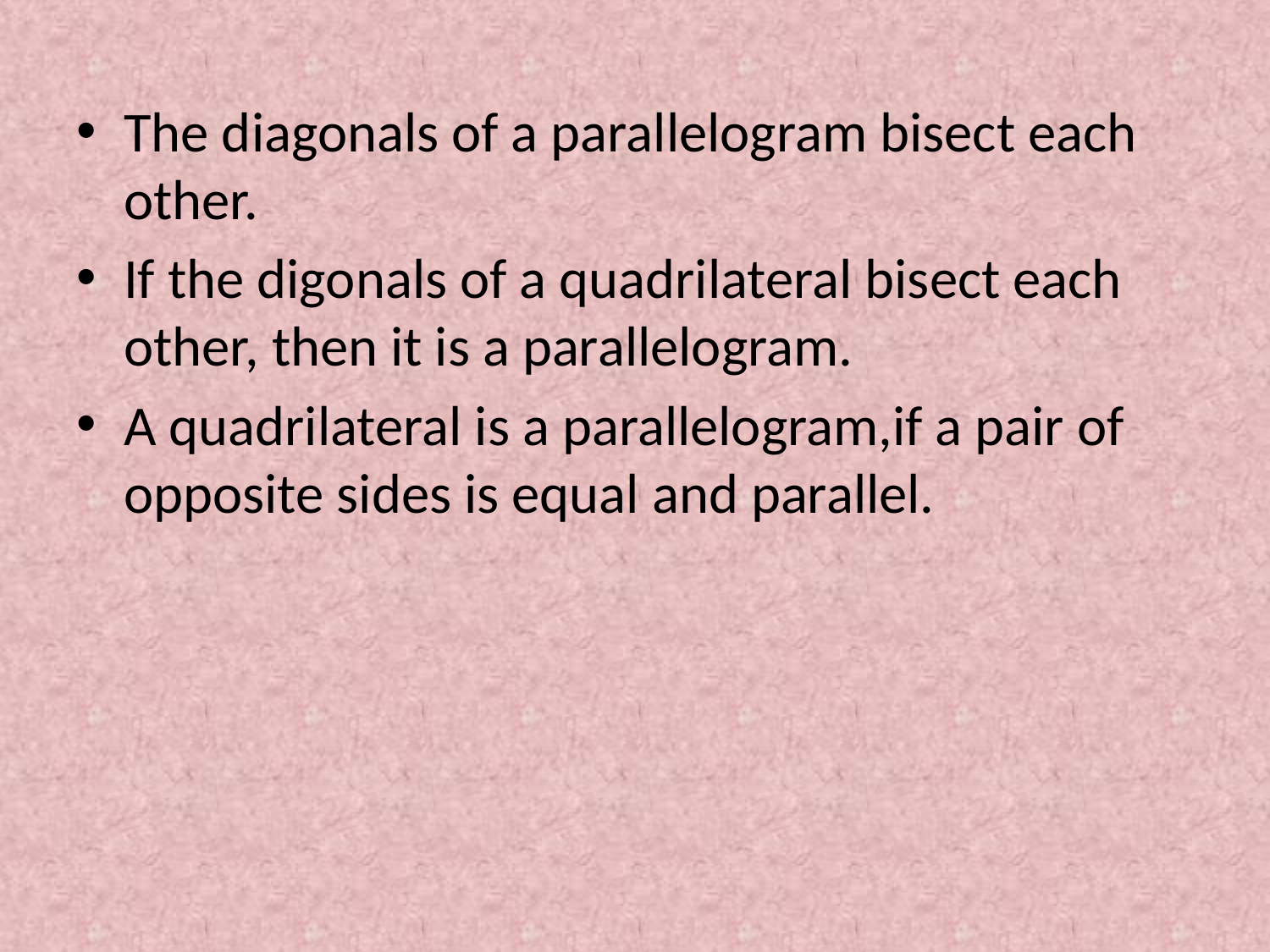

The diagonals of a parallelogram bisect each other.
If the digonals of a quadrilateral bisect each other, then it is a parallelogram.
A quadrilateral is a parallelogram,if a pair of opposite sides is equal and parallel.